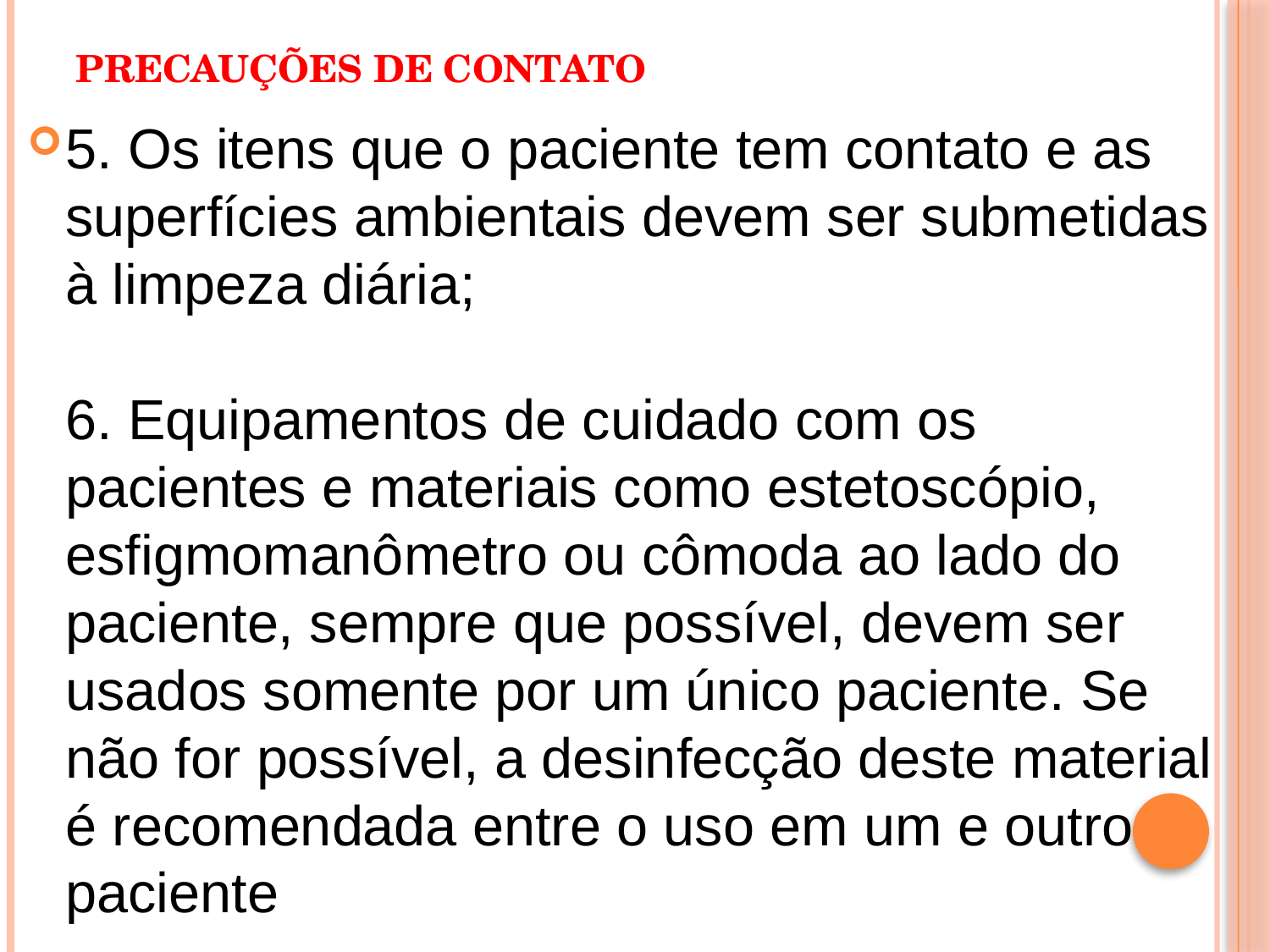

# Precauções de contato
5. Os itens que o paciente tem contato e as superfícies ambientais devem ser submetidas à limpeza diária;
6. Equipamentos de cuidado com os pacientes e materiais como estetoscópio, esfigmomanômetro ou cômoda ao lado do paciente, sempre que possível, devem ser usados somente por um único paciente. Se não for possível, a desinfecção deste material é recomendada entre o uso em um e outro paciente